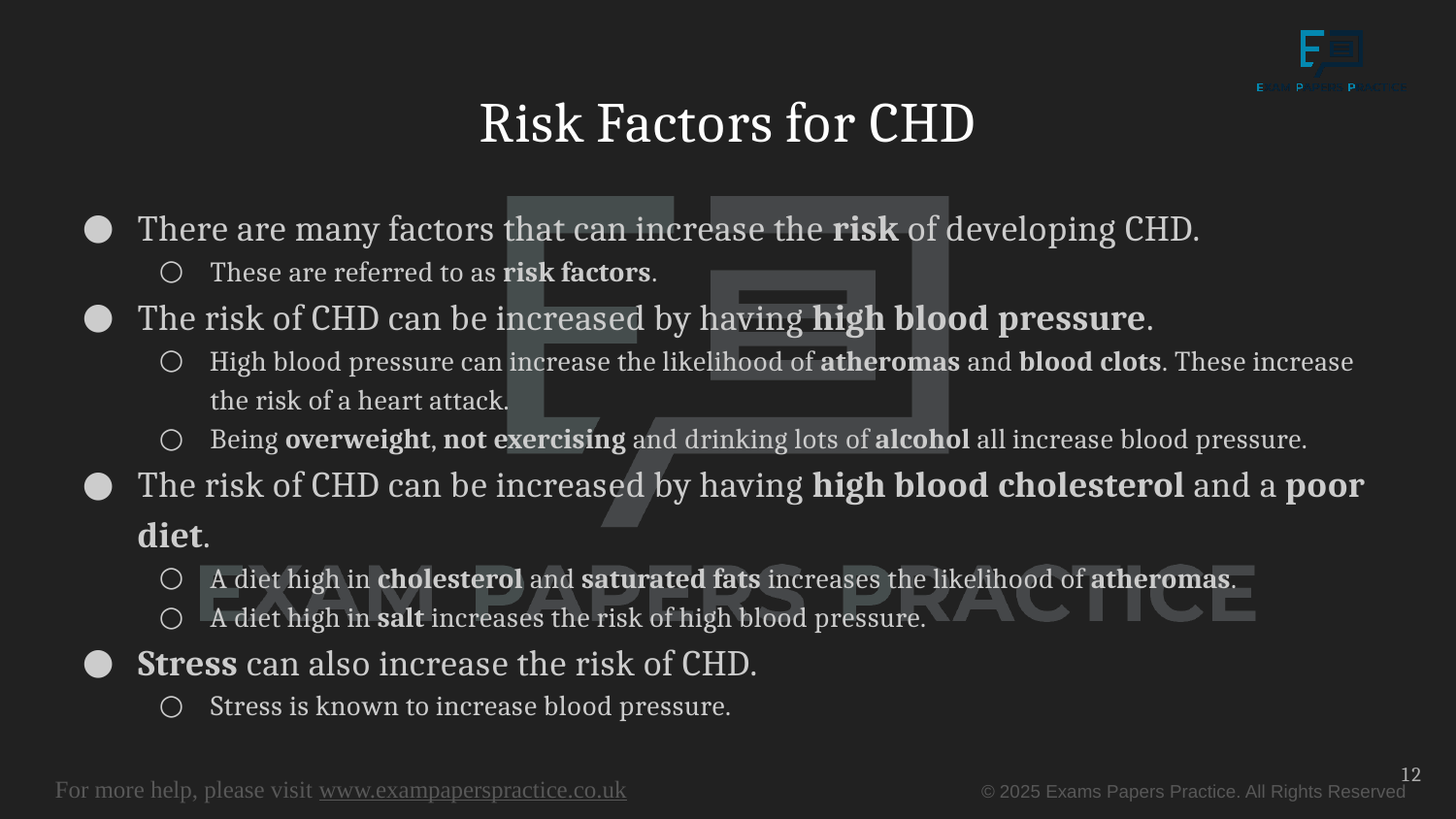

# Risk Factors for CHD

There are many factors that can increase the risk of developing CHD.
These are referred to as risk factors.
The risk of CHD can be increased by having high blood pressure.
High blood pressure can increase the likelihood of atheromas and blood clots. These increase the risk of a heart attack.
Being overweight, not exercising and drinking lots of alcohol all increase blood pressure.
The risk of CHD can be increased by having high blood cholesterol and a poor diet.
A diet high in cholesterol and saturated fats increases the likelihood of atheromas.
A diet high in salt increases the risk of high blood pressure.
Stress can also increase the risk of CHD.
Stress is known to increase blood pressure.
12